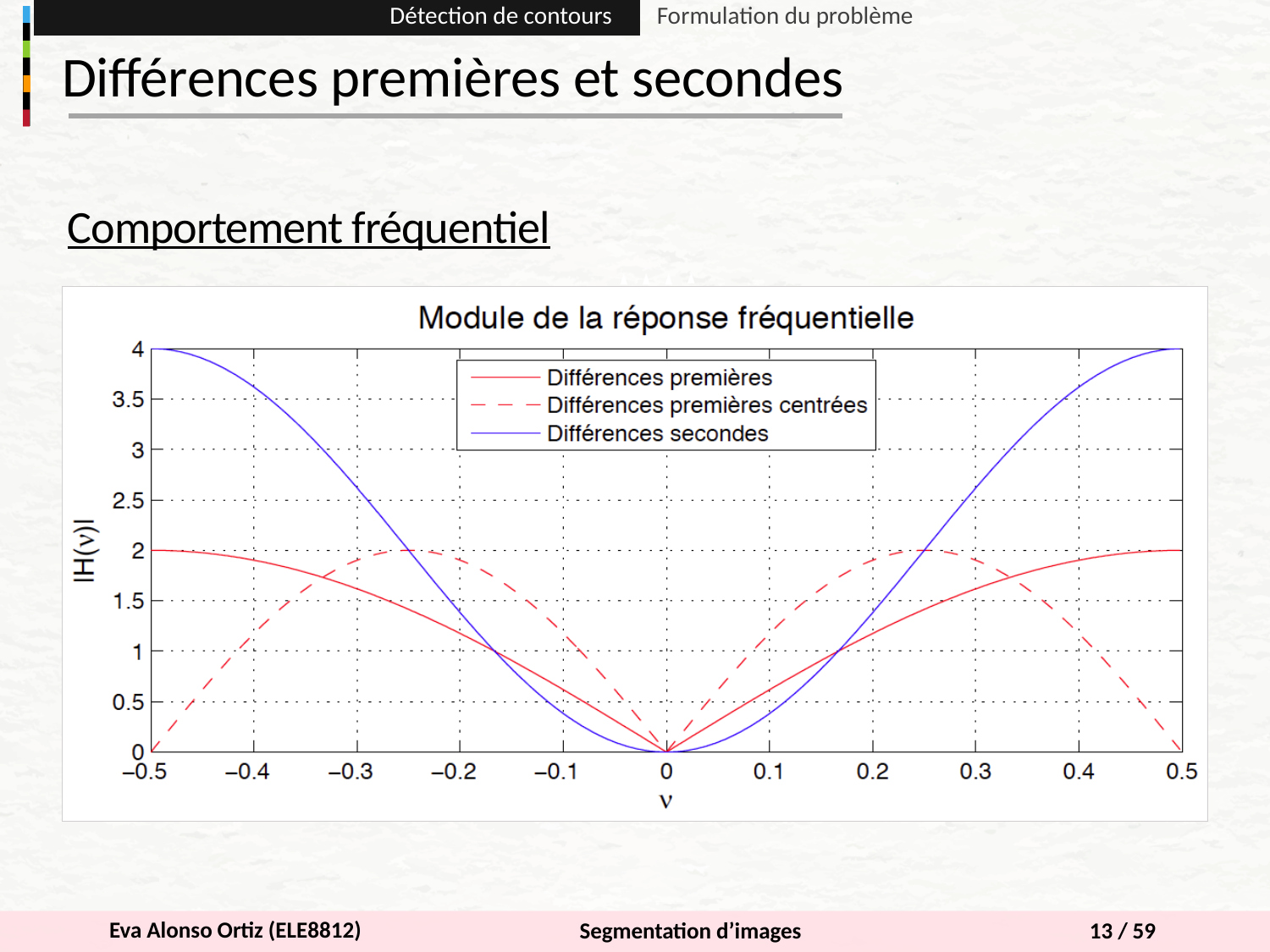

Détection de contours
Formulation du problème

Différences premières et secondes
Comportement fréquentiel